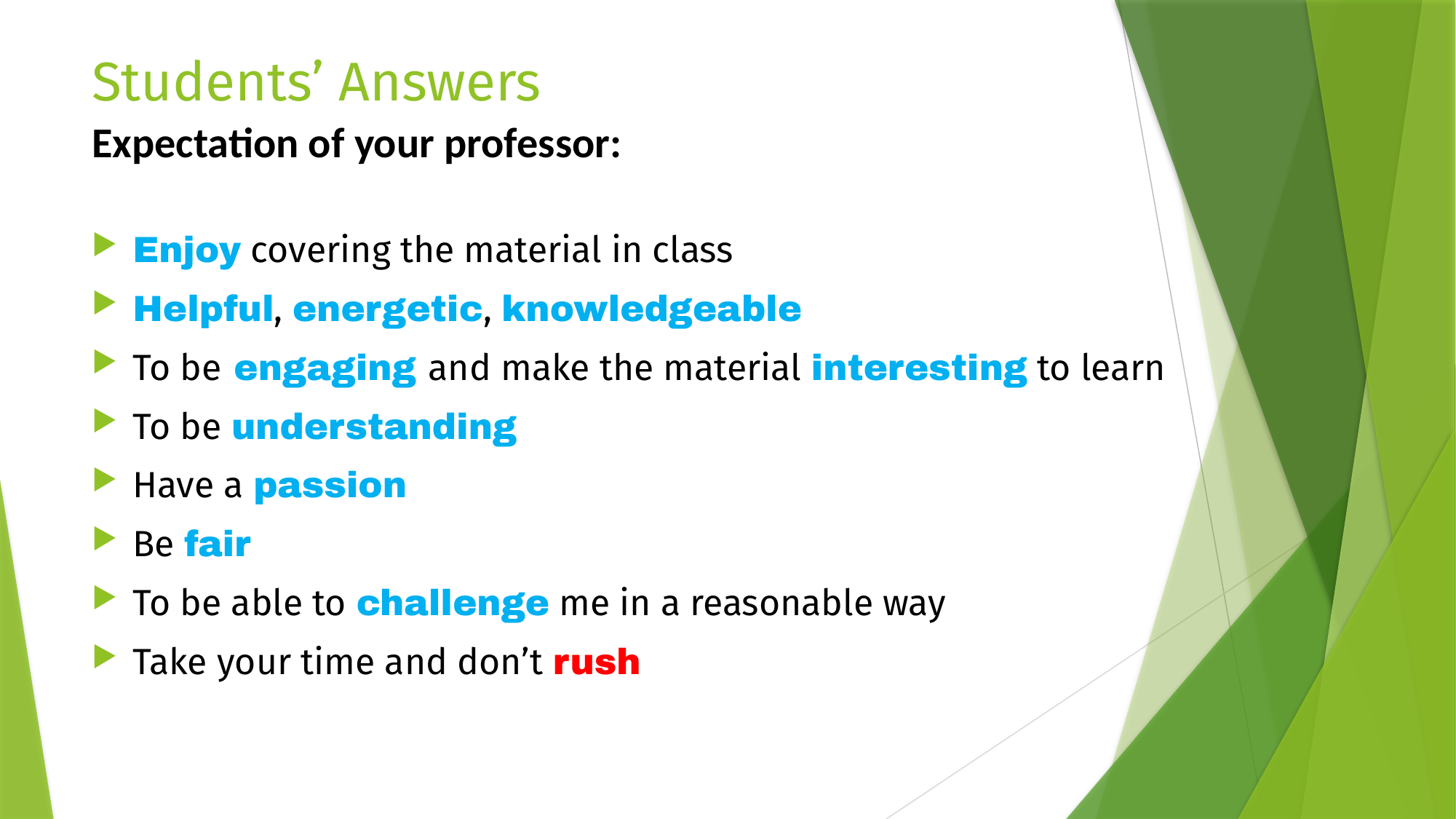

# Students’ Answers Expectation of your professor:
Enjoy covering the material in class
Helpful, energetic, knowledgeable
To be engaging and make the material interesting to learn
To be understanding
Have a passion
Be fair
To be able to challenge me in a reasonable way
Take your time and don’t rush